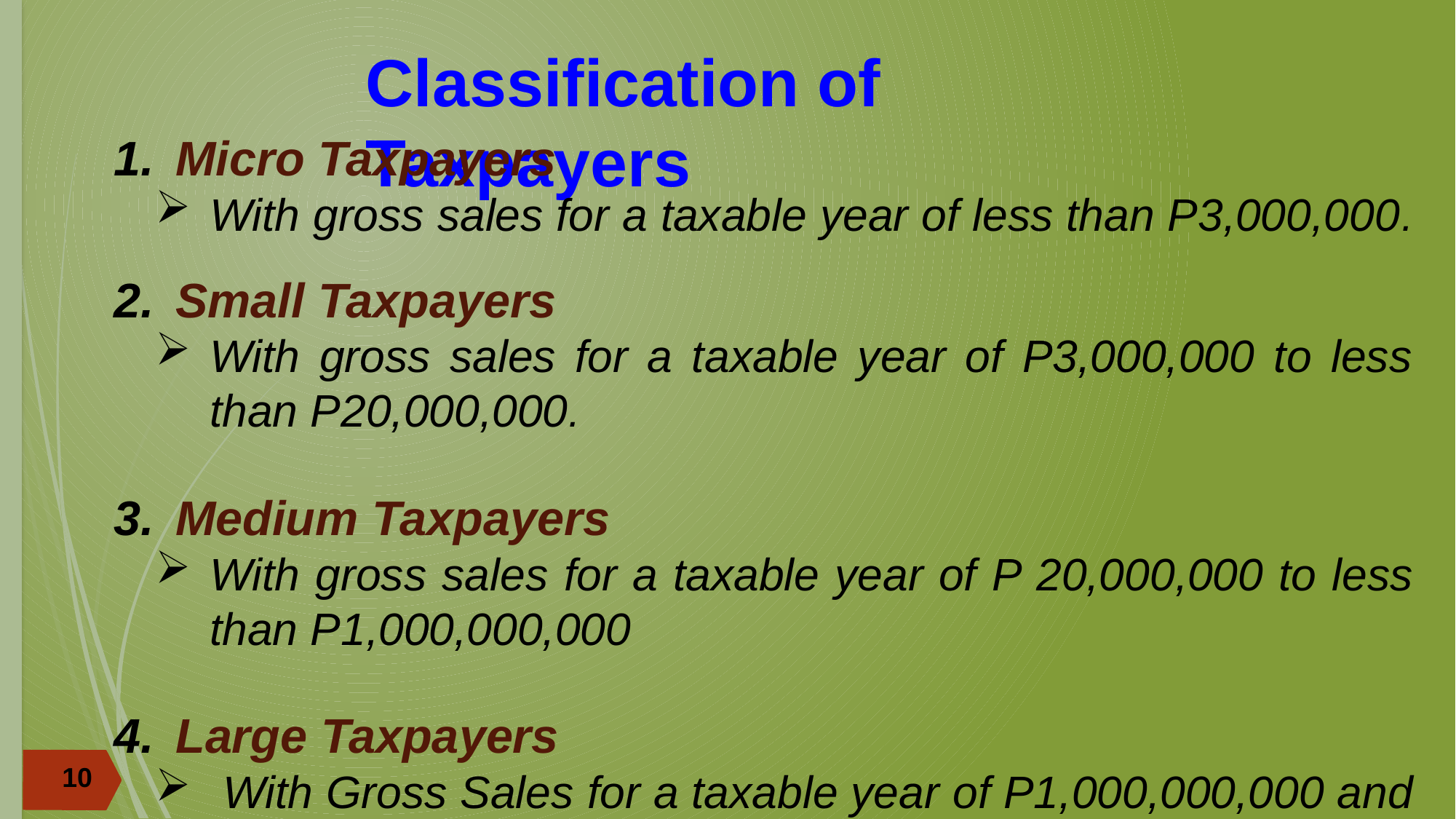

# Classification of Taxpayers
Micro Taxpayers
With gross sales for a taxable year of less than P3,000,000.

Small Taxpayers
With gross sales for a taxable year of P3,000,000 to less than P20,000,000.

Medium Taxpayers
With gross sales for a taxable year of P 20,000,000 to less than P1,000,000,000

Large Taxpayers
 With Gross Sales for a taxable year of P1,000,000,000 and above
10